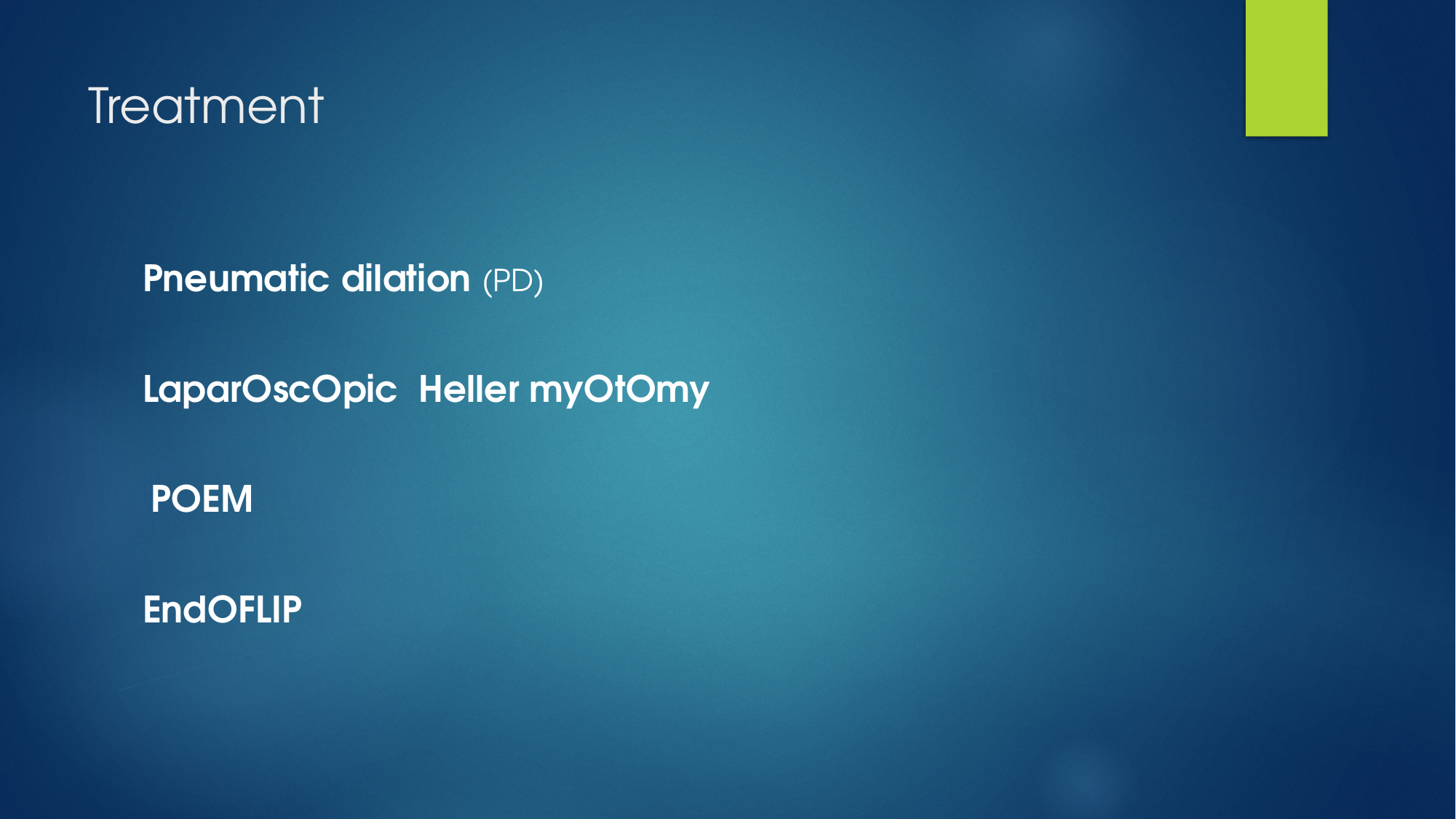

# Treatment

Pneumatic dilation (PD)

Laparoscopic  Heller myotomy

 POEM

EndoFLIP